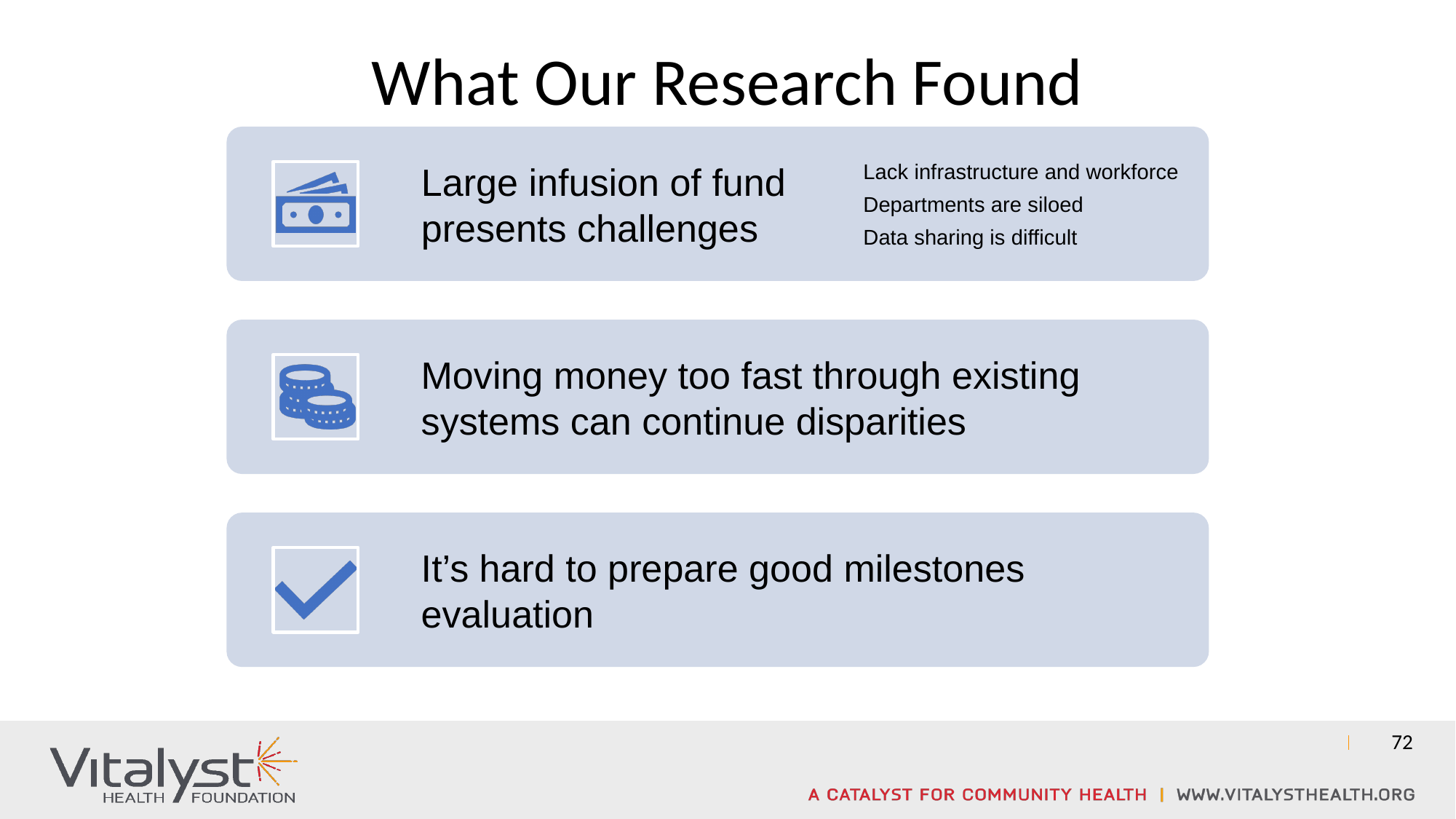

# What Our Research Found
Large infusion of fund presents challenges
Lack infrastructure and workforce
Departments are siloed
Data sharing is difficult
Moving money too fast through existing systems can continue disparities
It’s hard to prepare good milestones evaluation